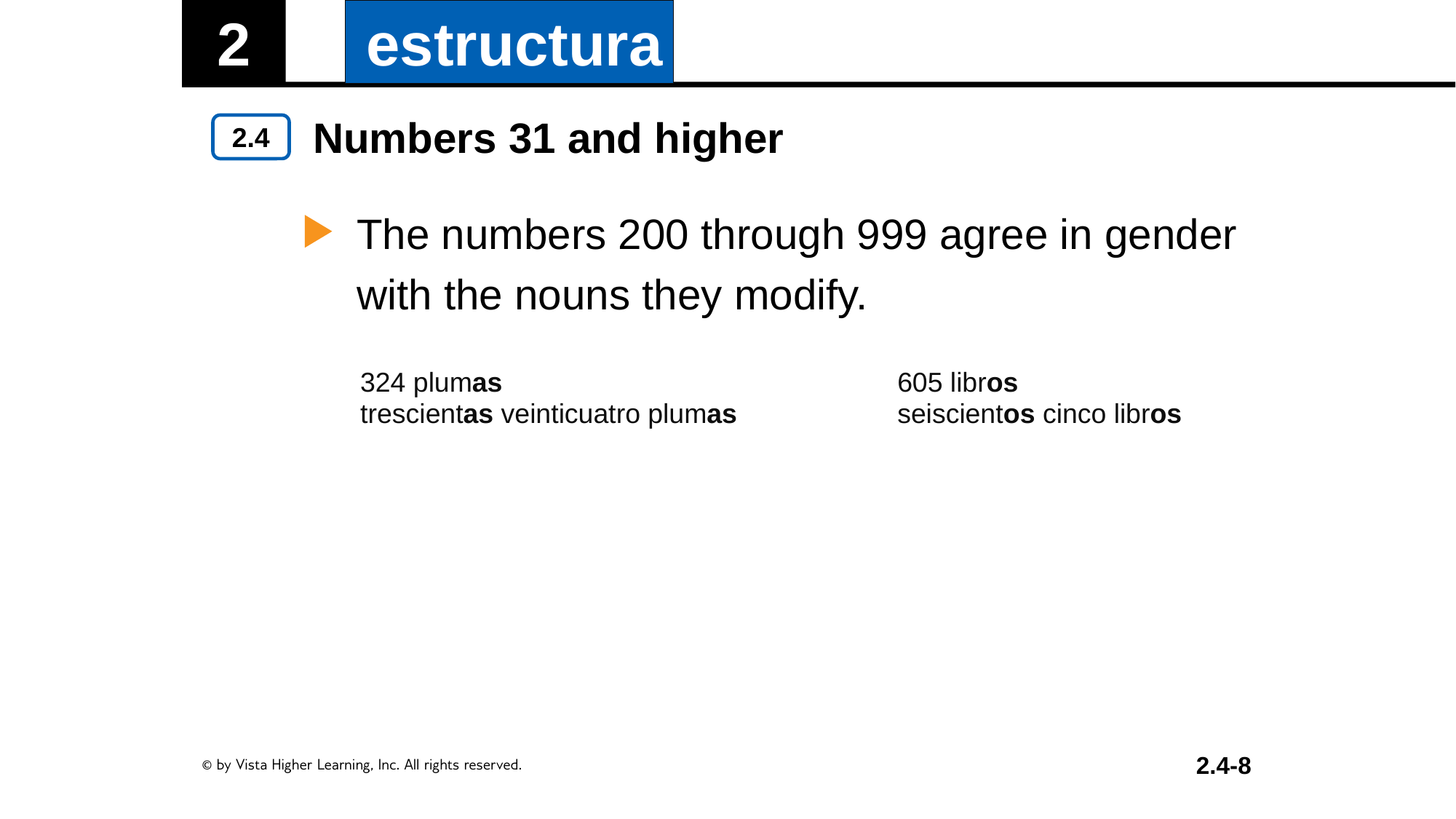

Numbers 31 and higher
The numbers 200 through 999 agree in gender with the nouns they modify.
| 324 plumas trescientas veinticuatro plumas | 605 libros seiscientos cinco libros |
| --- | --- |
© by Vista Higher Learning, Inc. All rights reserved.
2.4-8